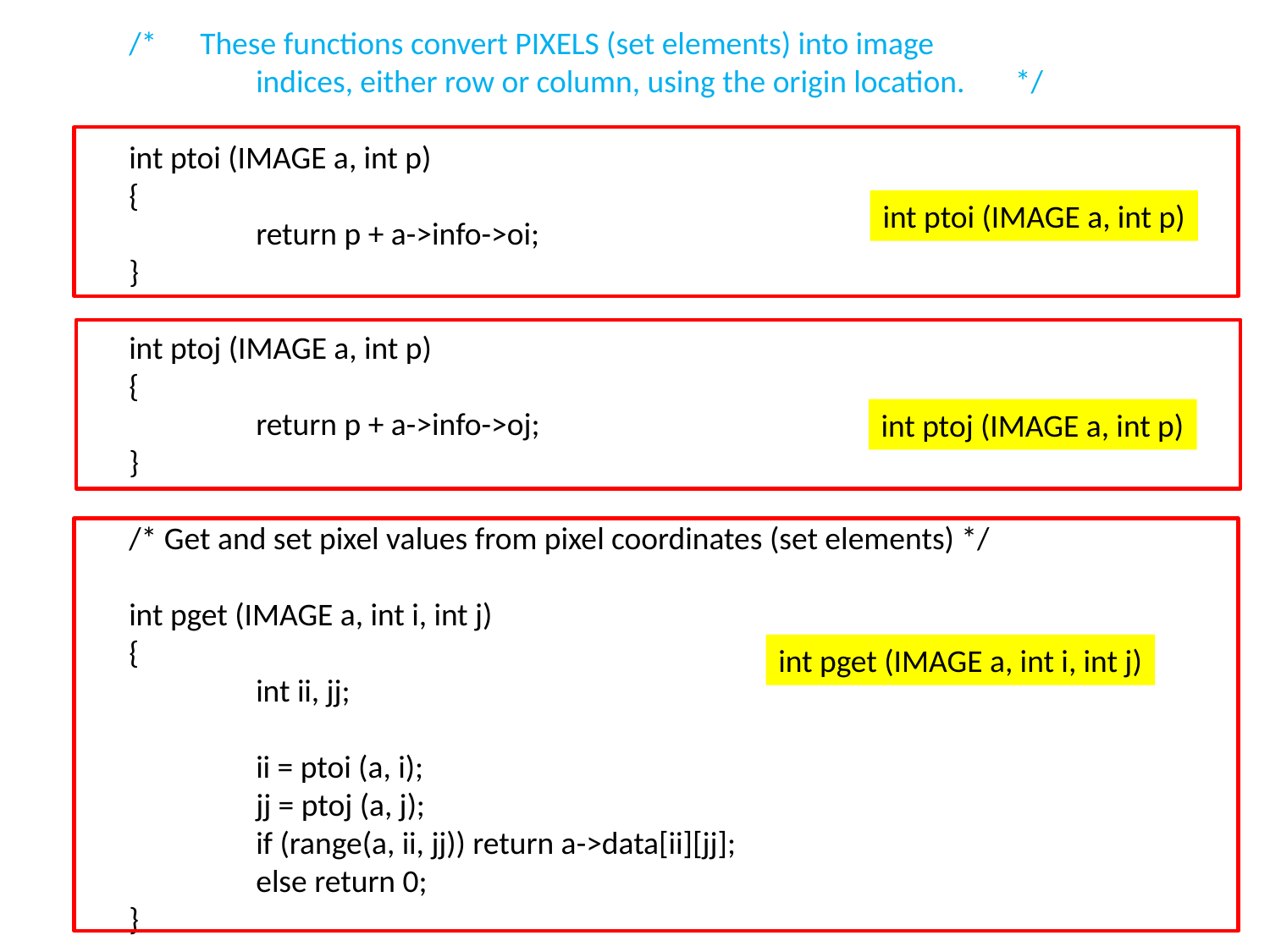

/*      These functions convert PIXELS (set elements) into image
	indices, either row or column, using the origin location.       */

int ptoi (IMAGE a, int p)
{
	return p + a->info->oi;
}

int ptoj (IMAGE a, int p)
{
	return p + a->info->oj;
}

/* Get and set pixel values from pixel coordinates (set elements) */

int pget (IMAGE a, int i, int j)
{
	int ii, jj;

	ii = ptoi (a, i);
	jj = ptoj (a, j);
	if (range(a, ii, jj)) return a->data[ii][jj];
	else return 0;
}

int ptoi (IMAGE a, int p)

int ptoj (IMAGE a, int p)

int pget (IMAGE a, int i, int j)